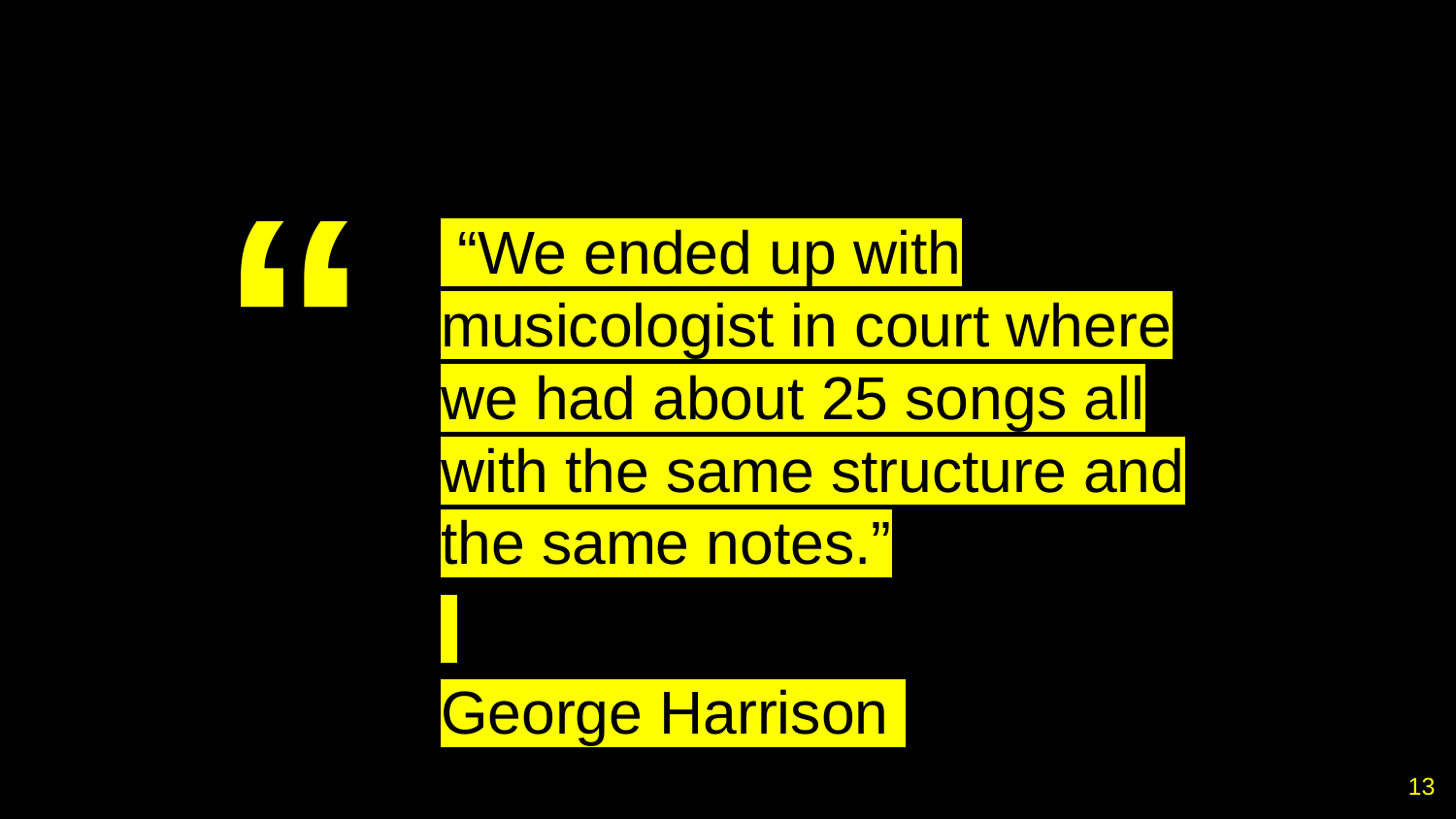

“We ended up with musicologist in court where we had about 25 songs all with the same structure and the same notes.”

George Harrison
13